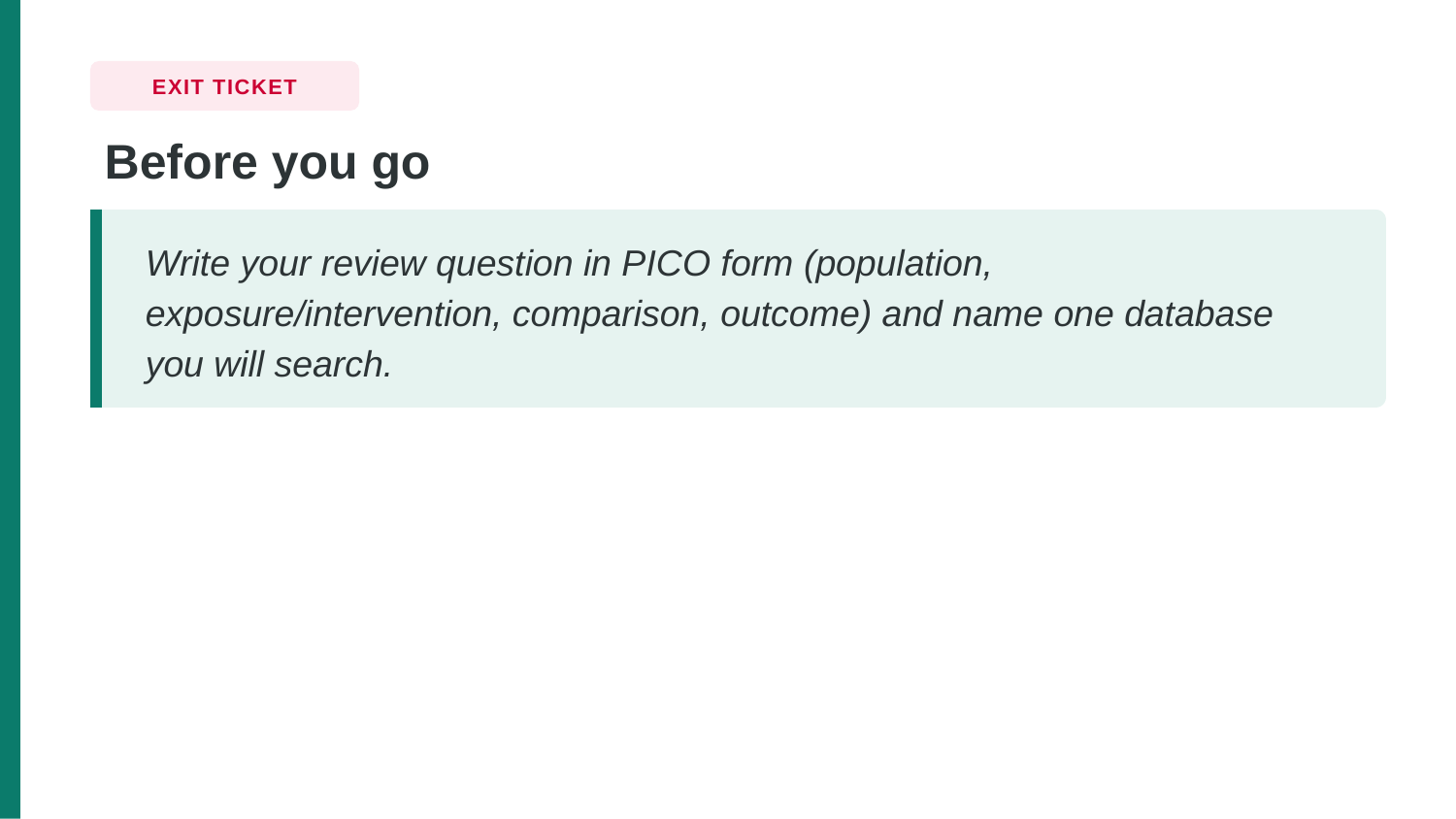

EXIT TICKET
Before you go

Write your review question in PICO form (population, exposure/intervention, comparison, outcome) and name one database you will search.